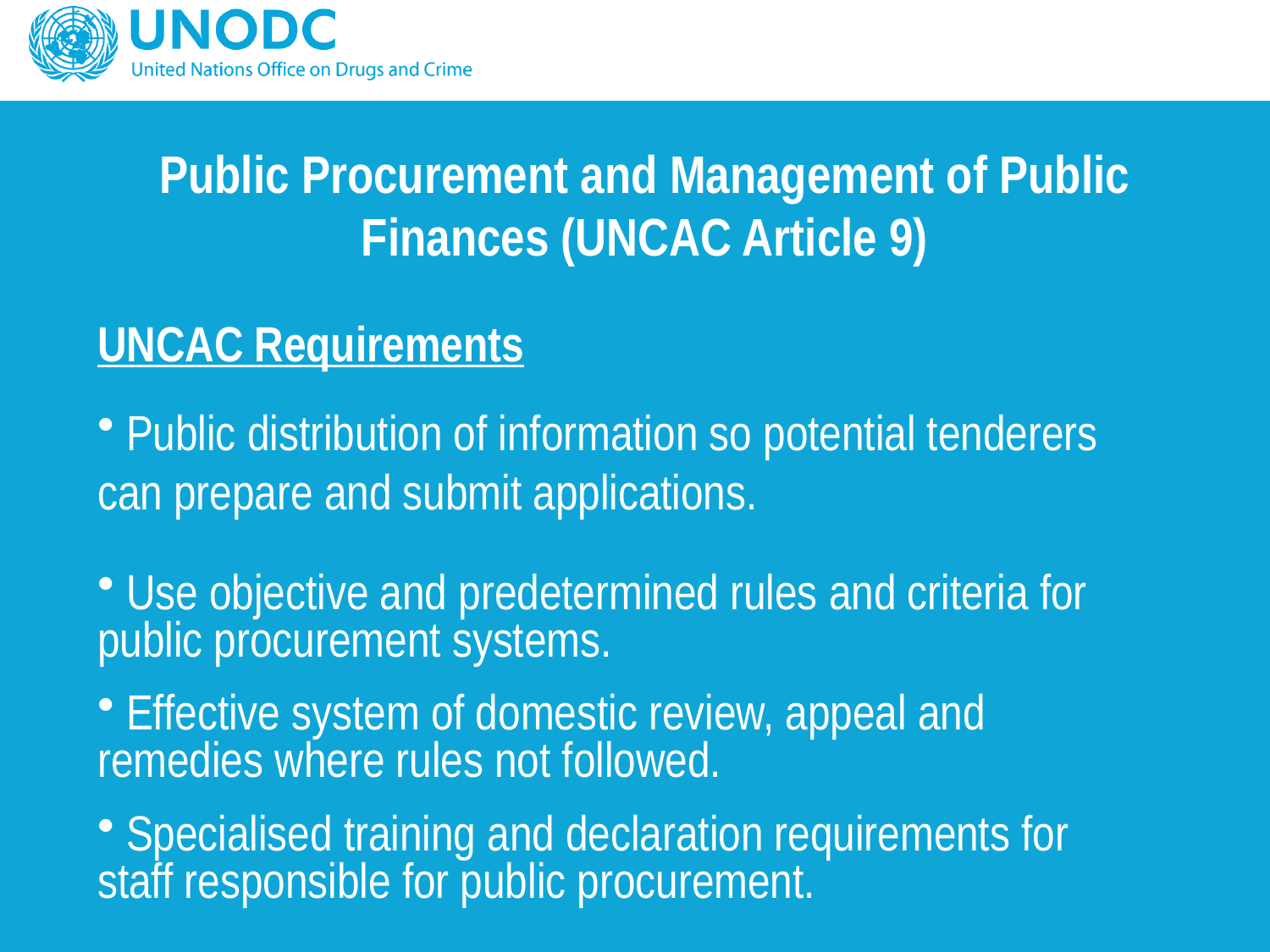

# Public Procurement and Management of Public Finances (UNCAC Article 9)
UNCAC Requirements

 Public distribution of information so potential tenderers can prepare and submit applications.

 Use objective and predetermined rules and criteria for public procurement systems.

 Effective system of domestic review, appeal and remedies where rules not followed.

 Specialised training and declaration requirements for staff responsible for public procurement.